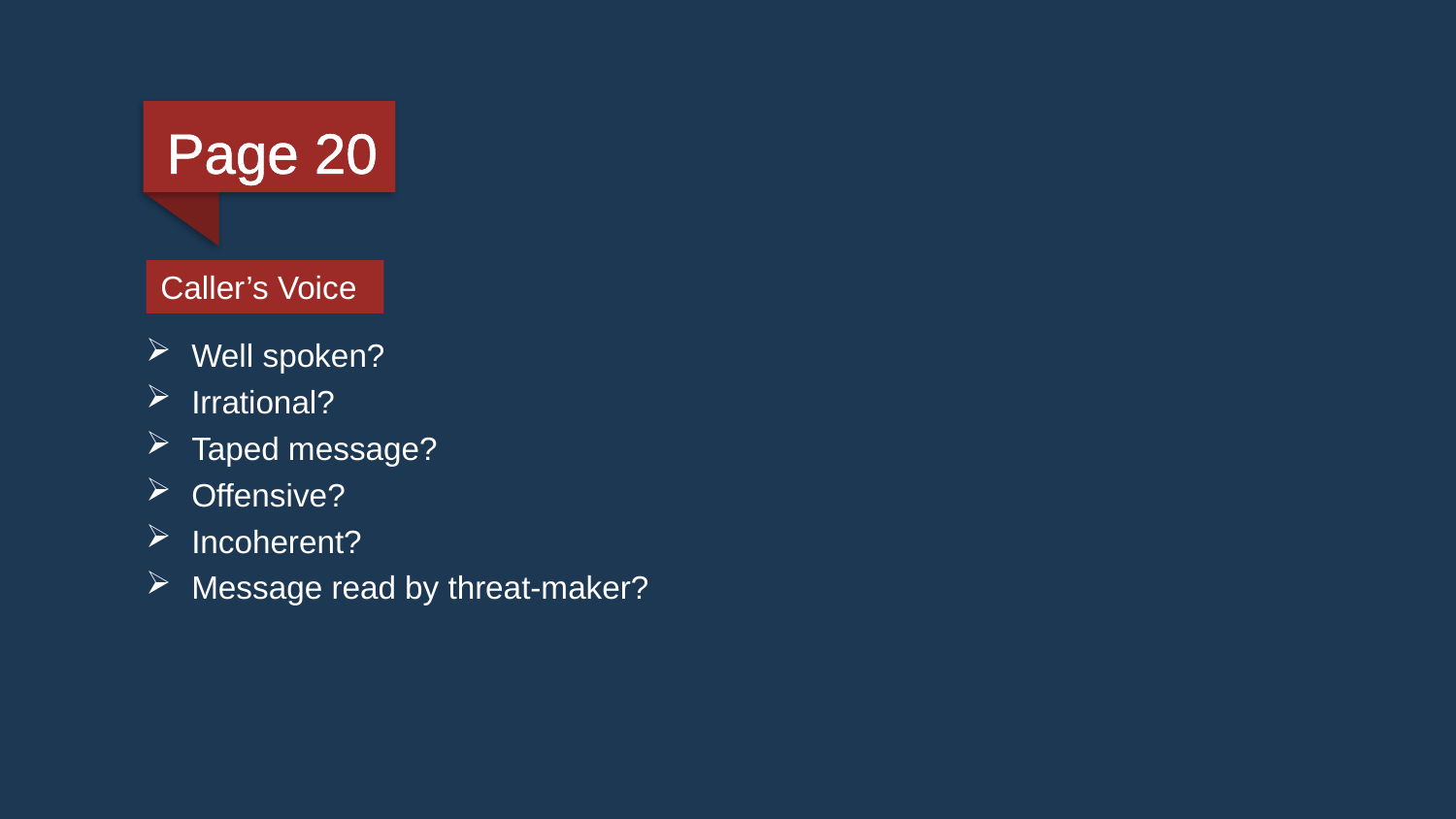

Page 20

Caller’s Voice
Well spoken?
Irrational?
Taped message?
Offensive?
Incoherent?
Message read by threat-maker?